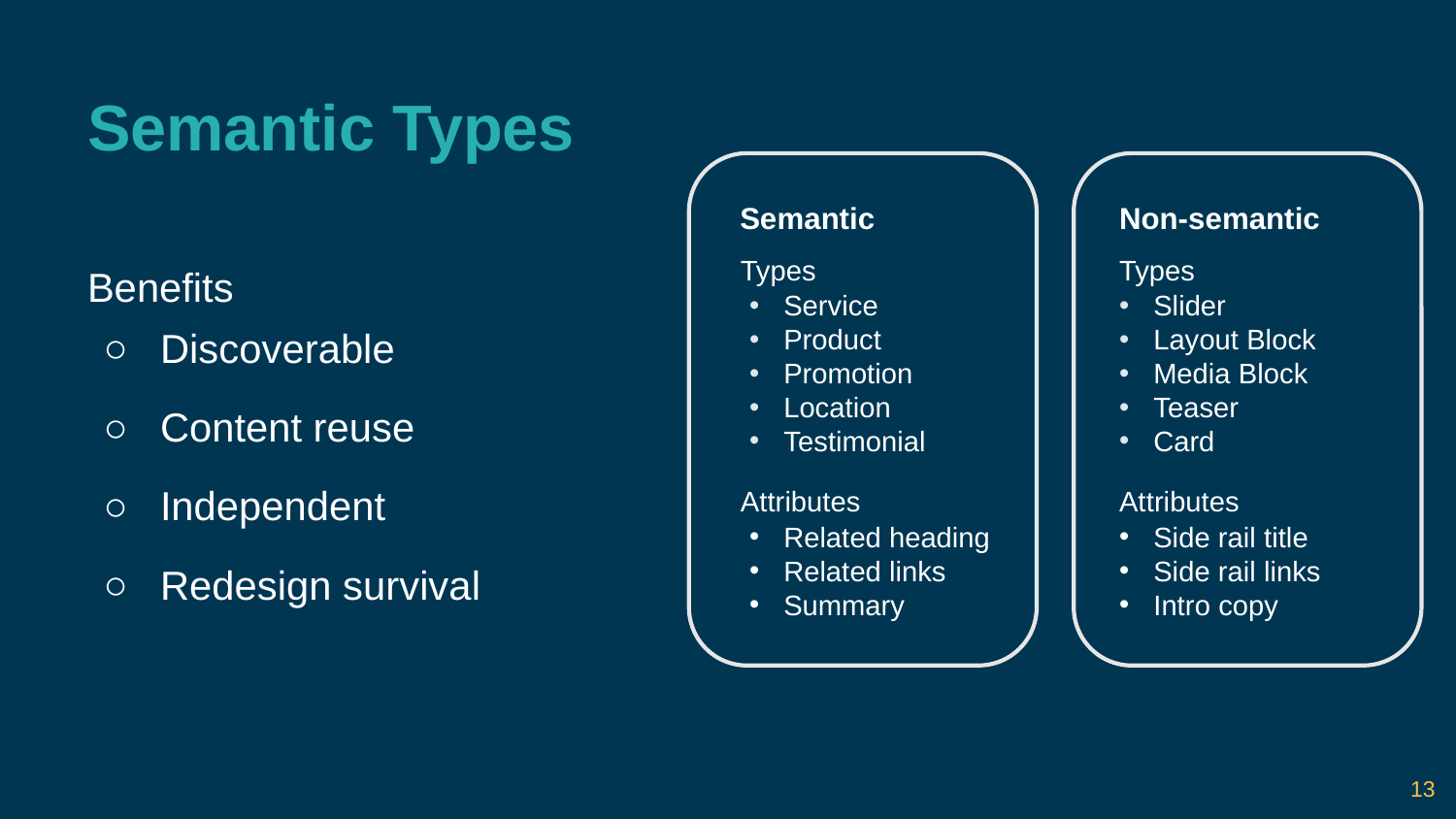

# Semantic Types

Semantic
Types
Service
Product
Promotion
Location
Testimonial
Attributes
Related heading
Related links
Summary

Non-semantic
Types
Slider
Layout Block
Media Block
Teaser
Card
Attributes
Side rail title
Side rail links
Intro copy
Benefits
Discoverable
Content reuse
Independent
Redesign survival
13